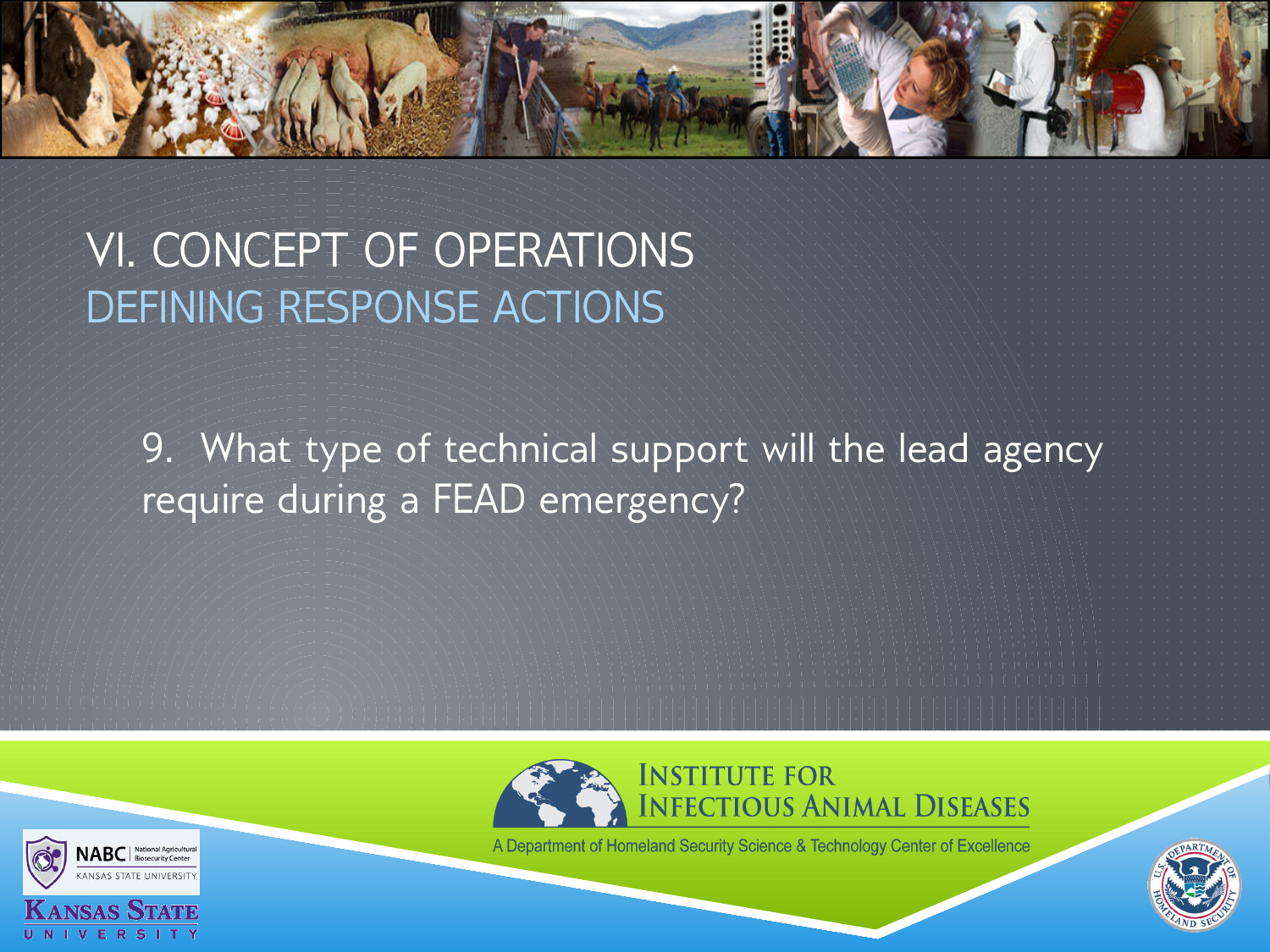

# VI. Concept of Operations DEFINING RESPONSE ACTIONS
9.  What type of technical support will the lead agency require during a FEAD emergency?